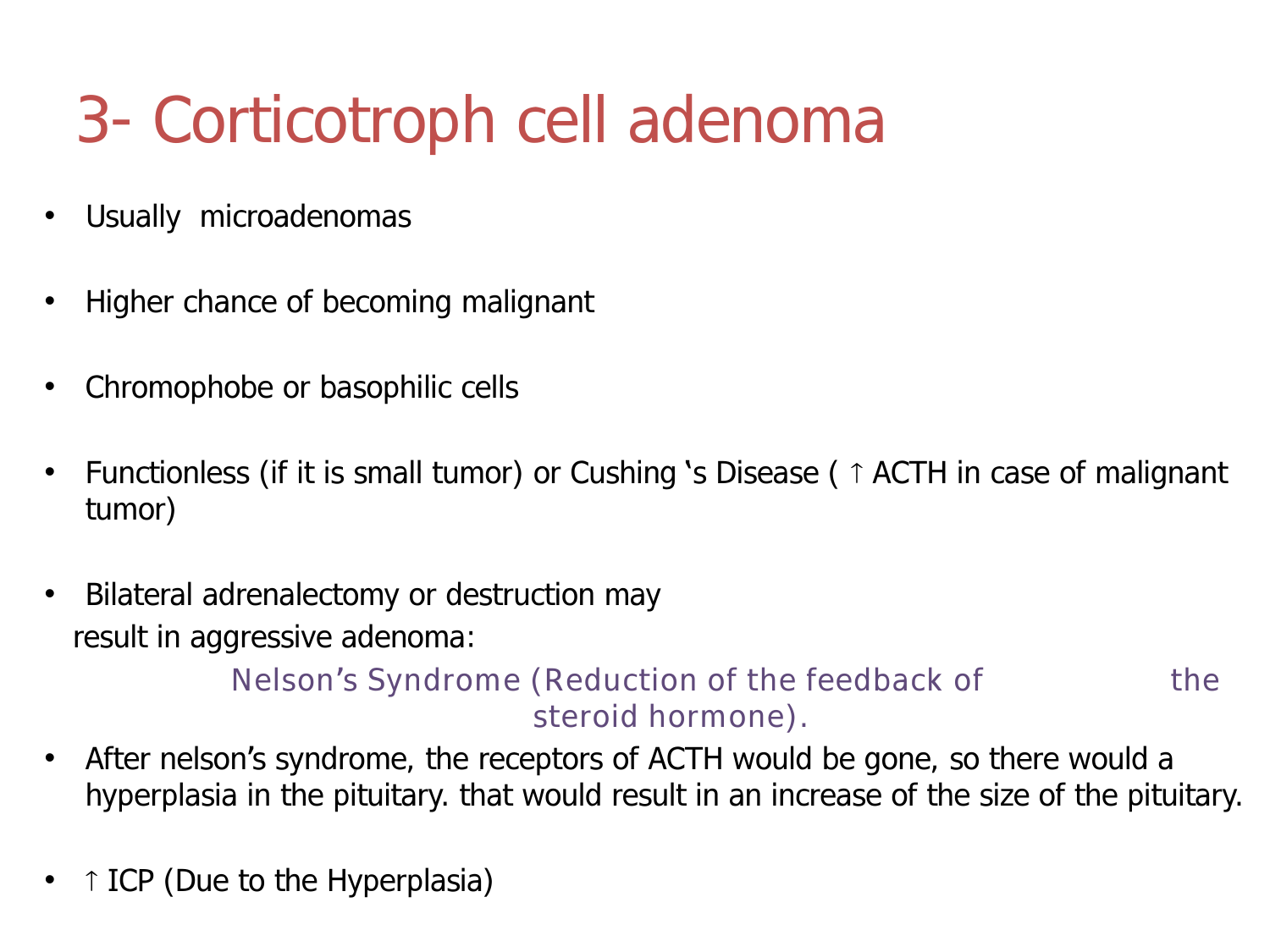

# 3- Corticotroph cell adenoma
Usually  microadenomas

Higher chance of becoming malignant

Chromophobe or basophilic cells

Functionless (if it is small tumor) or Cushing ‘s Disease ( ↑ ACTH in case of malignant tumor)

Bilateral adrenalectomy or destruction may
   result in aggressive adenoma:
                Nelson’s Syndrome (Reduction of the feedback of                     the steroid hormone).
After nelson’s syndrome, the receptors of ACTH would be gone, so there would a hyperplasia in the pituitary. that would result in an increase of the size of the pituitary.

↑ ICP (Due to the Hyperplasia)